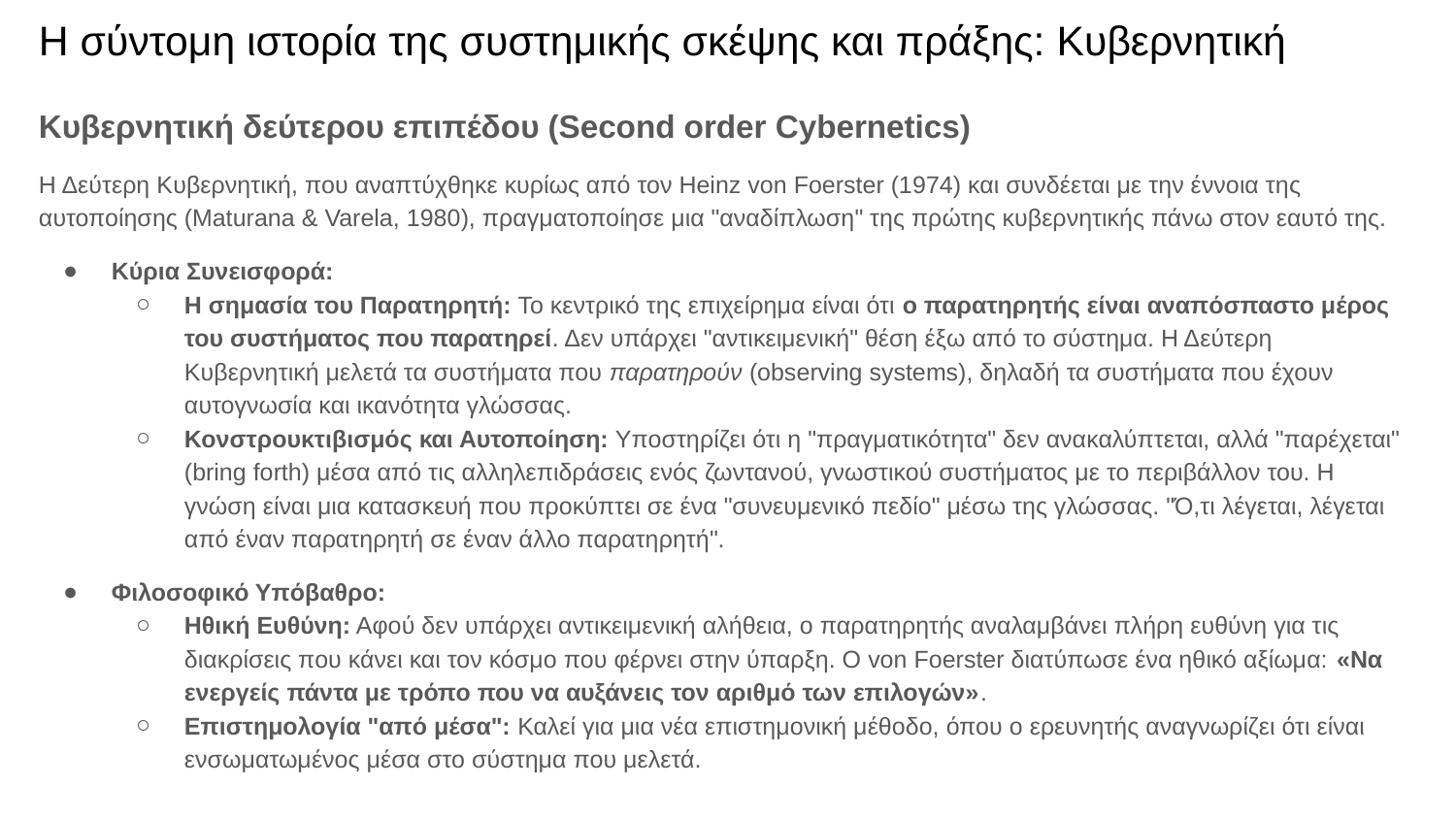

# Η σύντομη ιστορία της συστημικής σκέψης και πράξης: Κυβερνητική
Κυβερνητική δεύτερου επιπέδου (Second order Cybernetics)
Η Δεύτερη Κυβερνητική, που αναπτύχθηκε κυρίως από τον Heinz von Foerster (1974) και συνδέεται με την έννοια της αυτοποίησης (Maturana & Varela, 1980), πραγματοποίησε μια "αναδίπλωση" της πρώτης κυβερνητικής πάνω στον εαυτό της.
Κύρια Συνεισφορά:
Η σημασία του Παρατηρητή: Το κεντρικό της επιχείρημα είναι ότι ο παρατηρητής είναι αναπόσπαστο μέρος του συστήματος που παρατηρεί. Δεν υπάρχει "αντικειμενική" θέση έξω από το σύστημα. Η Δεύτερη Κυβερνητική μελετά τα συστήματα που παρατηρούν (observing systems), δηλαδή τα συστήματα που έχουν αυτογνωσία και ικανότητα γλώσσας.
Κονστρουκτιβισμός και Αυτοποίηση: Υποστηρίζει ότι η "πραγματικότητα" δεν ανακαλύπτεται, αλλά "παρέχεται" (bring forth) μέσα από τις αλληλεπιδράσεις ενός ζωντανού, γνωστικού συστήματος με το περιβάλλον του. Η γνώση είναι μια κατασκευή που προκύπτει σε ένα "συνευμενικό πεδίο" μέσω της γλώσσας. "Ό,τι λέγεται, λέγεται από έναν παρατηρητή σε έναν άλλο παρατηρητή".
Φιλοσοφικό Υπόβαθρο:
Ηθική Ευθύνη: Αφού δεν υπάρχει αντικειμενική αλήθεια, ο παρατηρητής αναλαμβάνει πλήρη ευθύνη για τις διακρίσεις που κάνει και τον κόσμο που φέρνει στην ύπαρξη. Ο von Foerster διατύπωσε ένα ηθικό αξίωμα: «Να ενεργείς πάντα με τρόπο που να αυξάνεις τον αριθμό των επιλογών».
Επιστημολογία "από μέσα": Καλεί για μια νέα επιστημονική μέθοδο, όπου ο ερευνητής αναγνωρίζει ότι είναι ενσωματωμένος μέσα στο σύστημα που μελετά.